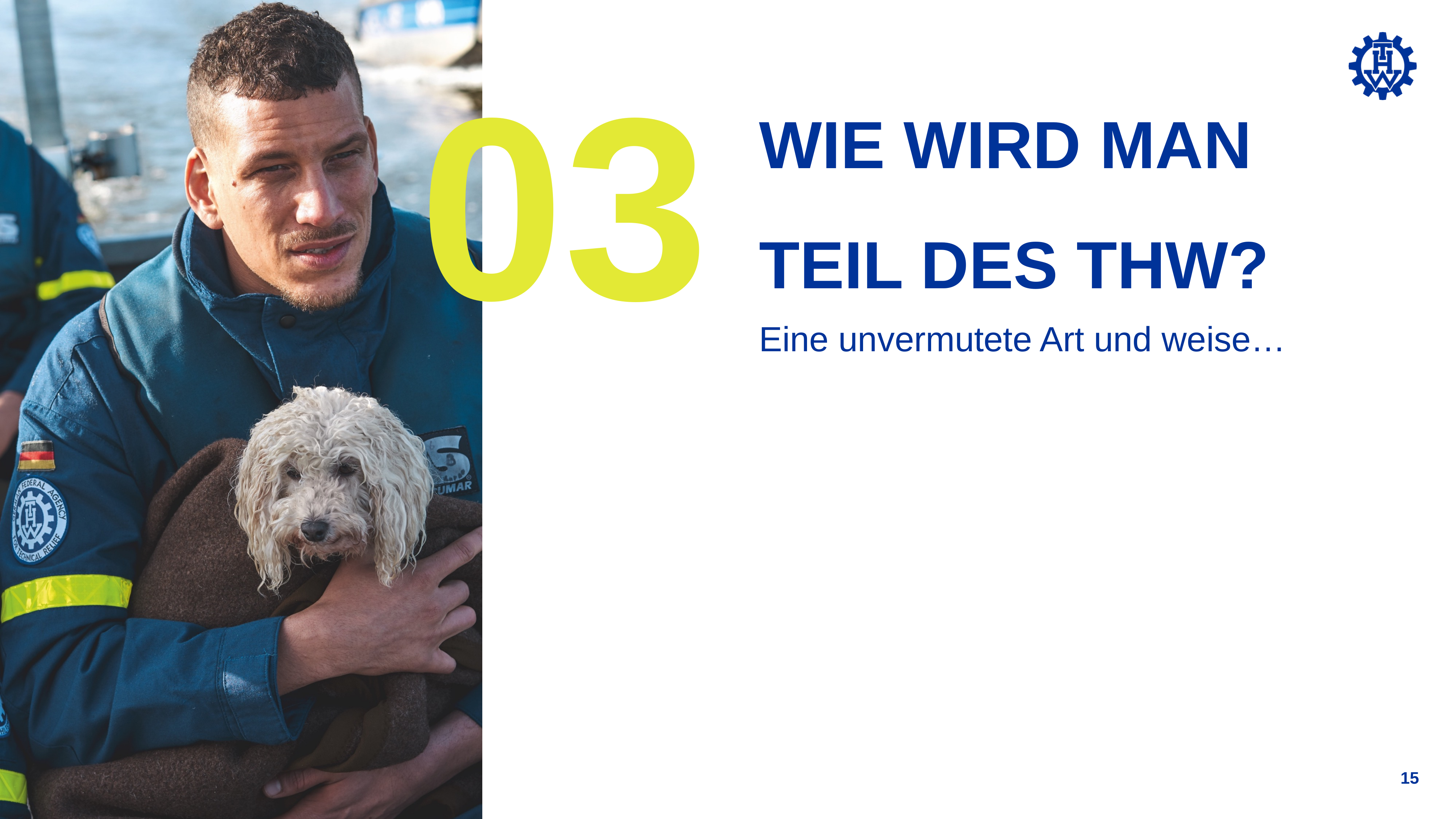

Wie wird man Teil des THW?
03
Eine unvermutete Art und weise…